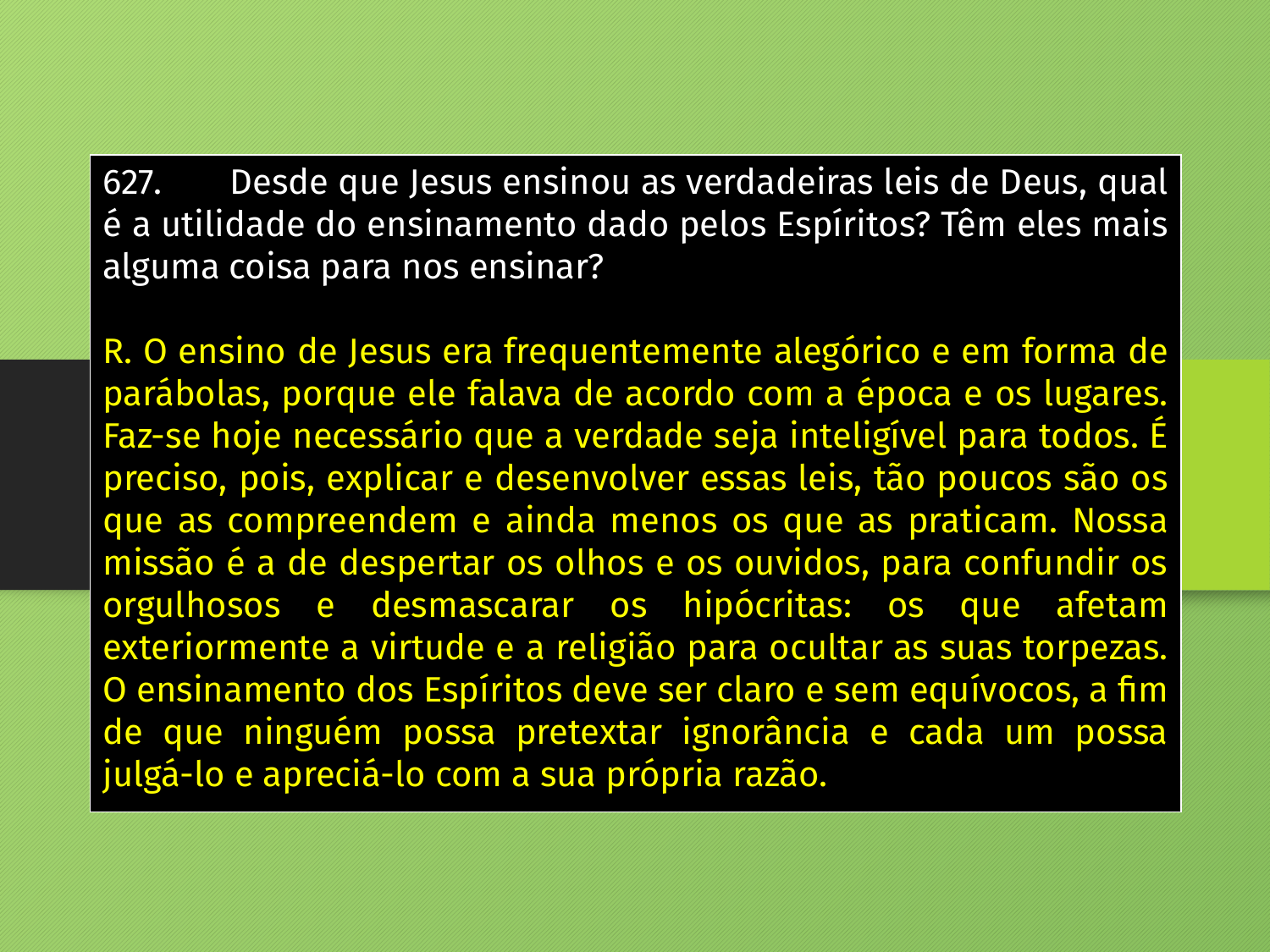

| 627. Desde que Jesus ensinou as verdadeiras leis de Deus, qual é a utilidade do ensinamento dado pelos Espíritos? Têm eles mais alguma coisa para nos ensinar? R. O ensino de Jesus era frequentemente alegórico e em forma de parábolas, porque ele falava de acordo com a época e os lugares. Faz-se hoje necessário que a verdade seja inteligível para todos. É preciso, pois, explicar e desenvolver essas leis, tão poucos são os que as compreendem e ainda menos os que as praticam. Nossa missão é a de despertar os olhos e os ouvidos, para confundir os orgulhosos e desmascarar os hipócritas: os que afetam exteriormente a virtude e a religião para ocultar as suas torpezas. O ensinamento dos Espíritos deve ser claro e sem equívocos, a fim de que ninguém possa pretextar ignorância e cada um possa julgá-lo e apreciá-lo com a sua própria razão. |
| --- |